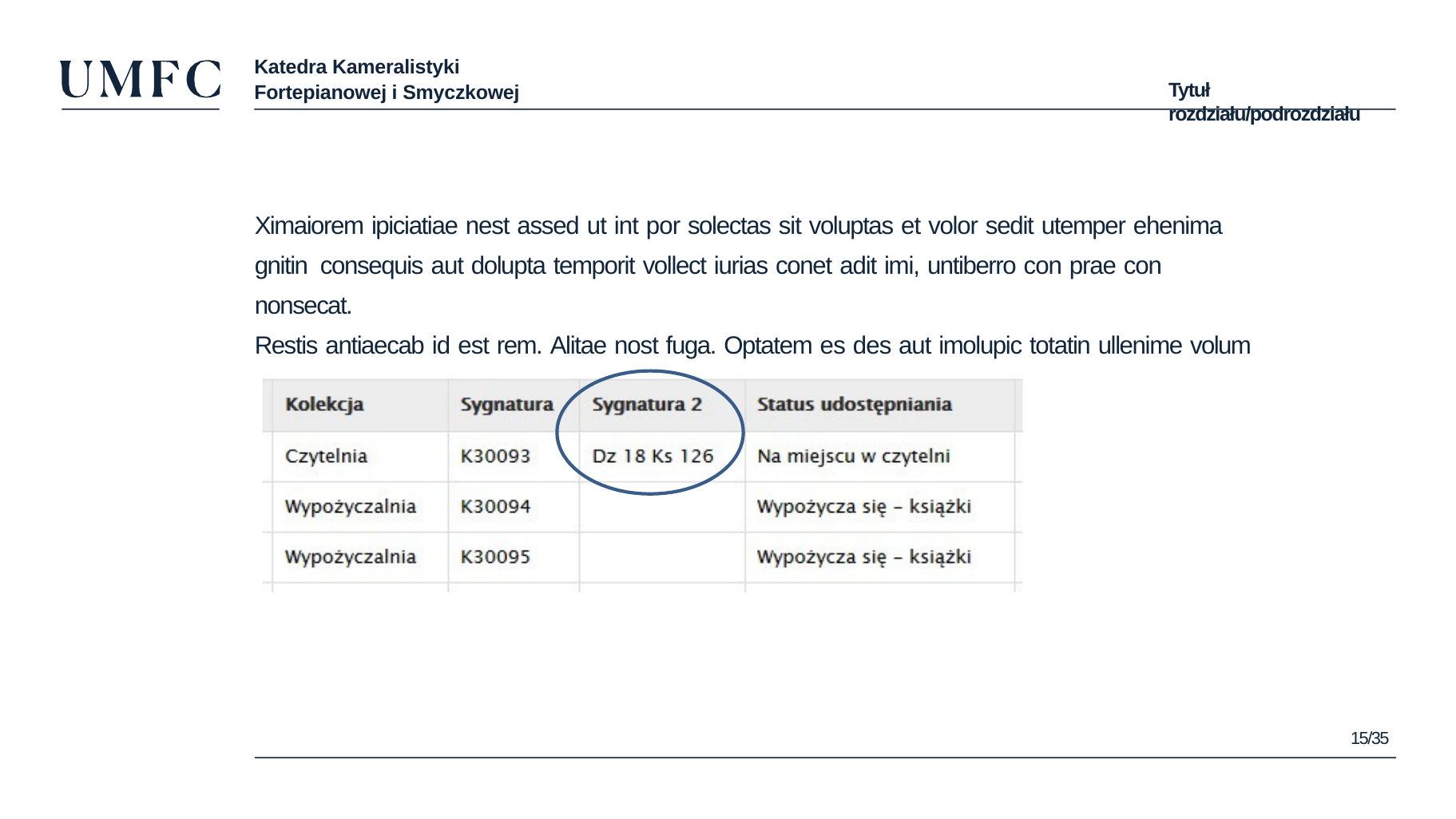

Katedra Kameralistyki
Fortepianowej i Smyczkowej

Tytuł rozdziału/podrozdziału

Ximaiorem ipiciatiae nest assed ut int por solectas sit voluptas et volor sedit utemper ehenima gnitin  consequis aut dolupta temporit vollect iurias conet adit imi, untiberro con prae con nonsecat.
Restis antiaecab id est rem. Alitae nost fuga. Optatem es des aut imolupic totatin ullenime volum

15/35